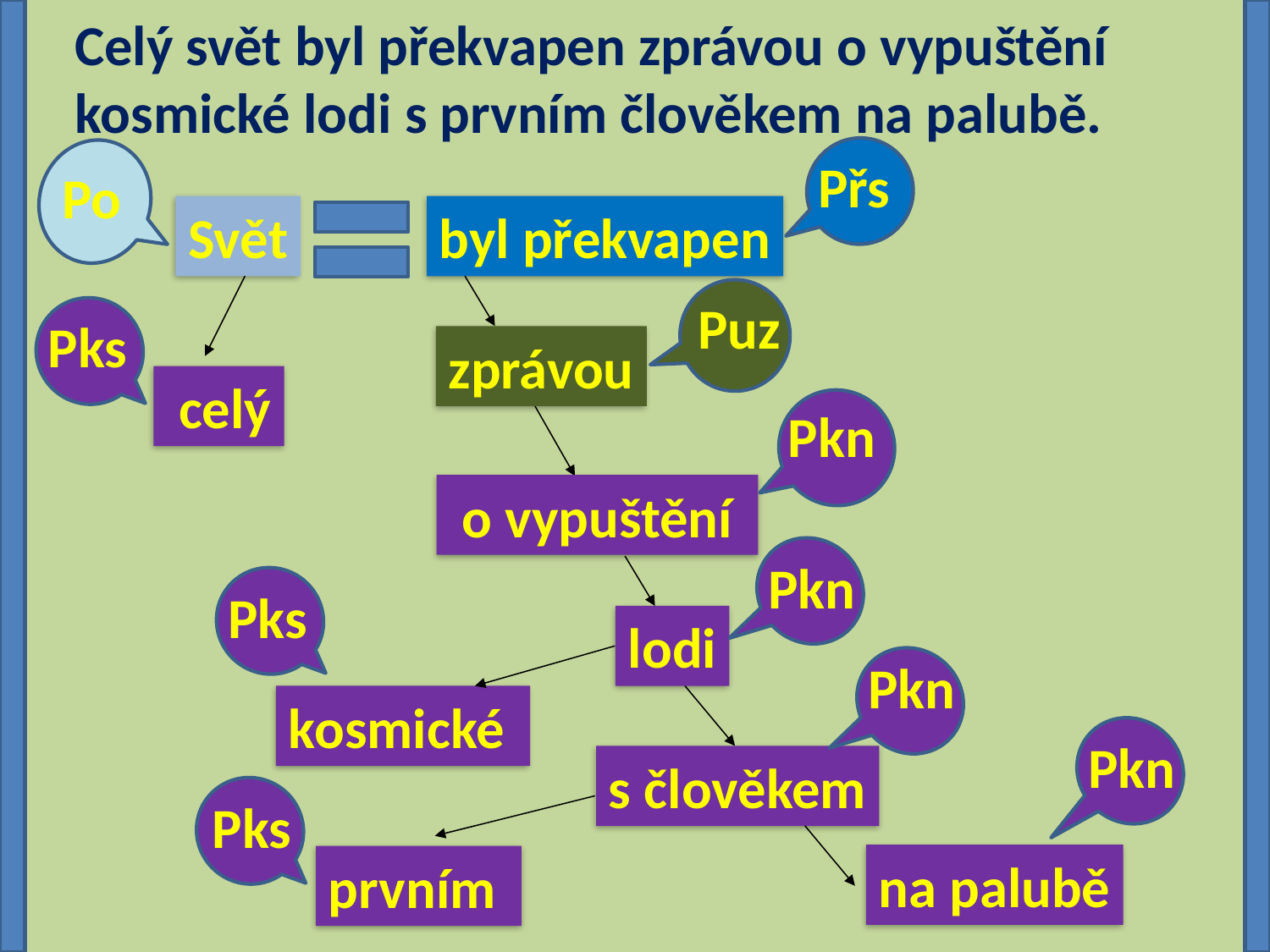

Celý svět byl překvapen zprávou o vypuštění kosmické lodi s prvním člověkem na palubě.

Přs

Po

Svět
byl překvapen

Puz

Pks
zprávou
 celý

Pkn

 o vypuštění

Pkn

Pks
lodi

Pkn

kosmické

Pkn
s člověkem

Pks

na palubě
prvním